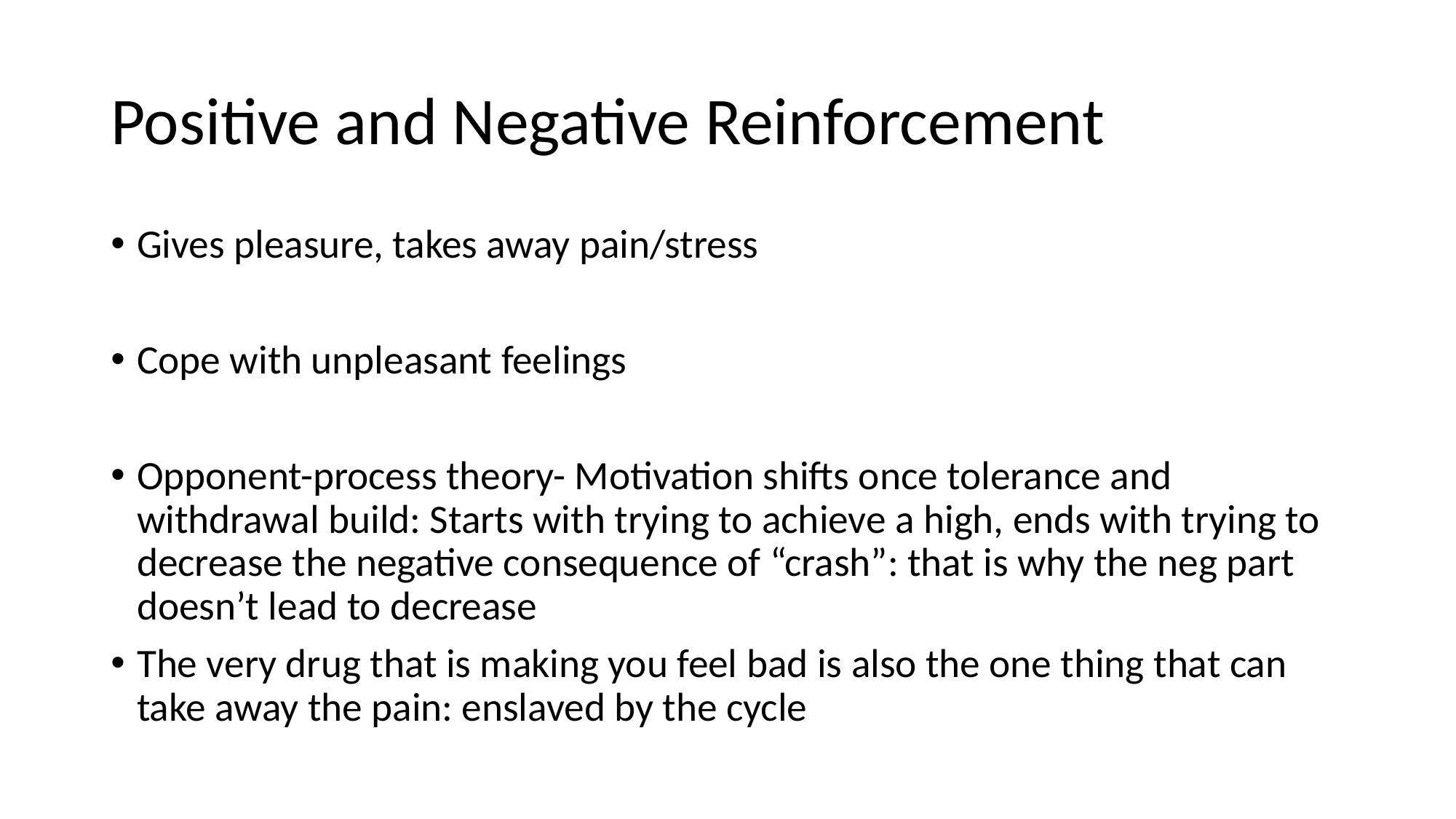

# Positive and Negative Reinforcement
Gives pleasure, takes away pain/stress

Cope with unpleasant feelings

Opponent-process theory- Motivation shifts once tolerance and withdrawal build: Starts with trying to achieve a high, ends with trying to decrease the negative consequence of “crash”: that is why the neg part doesn’t lead to decrease
The very drug that is making you feel bad is also the one thing that can take away the pain: enslaved by the cycle